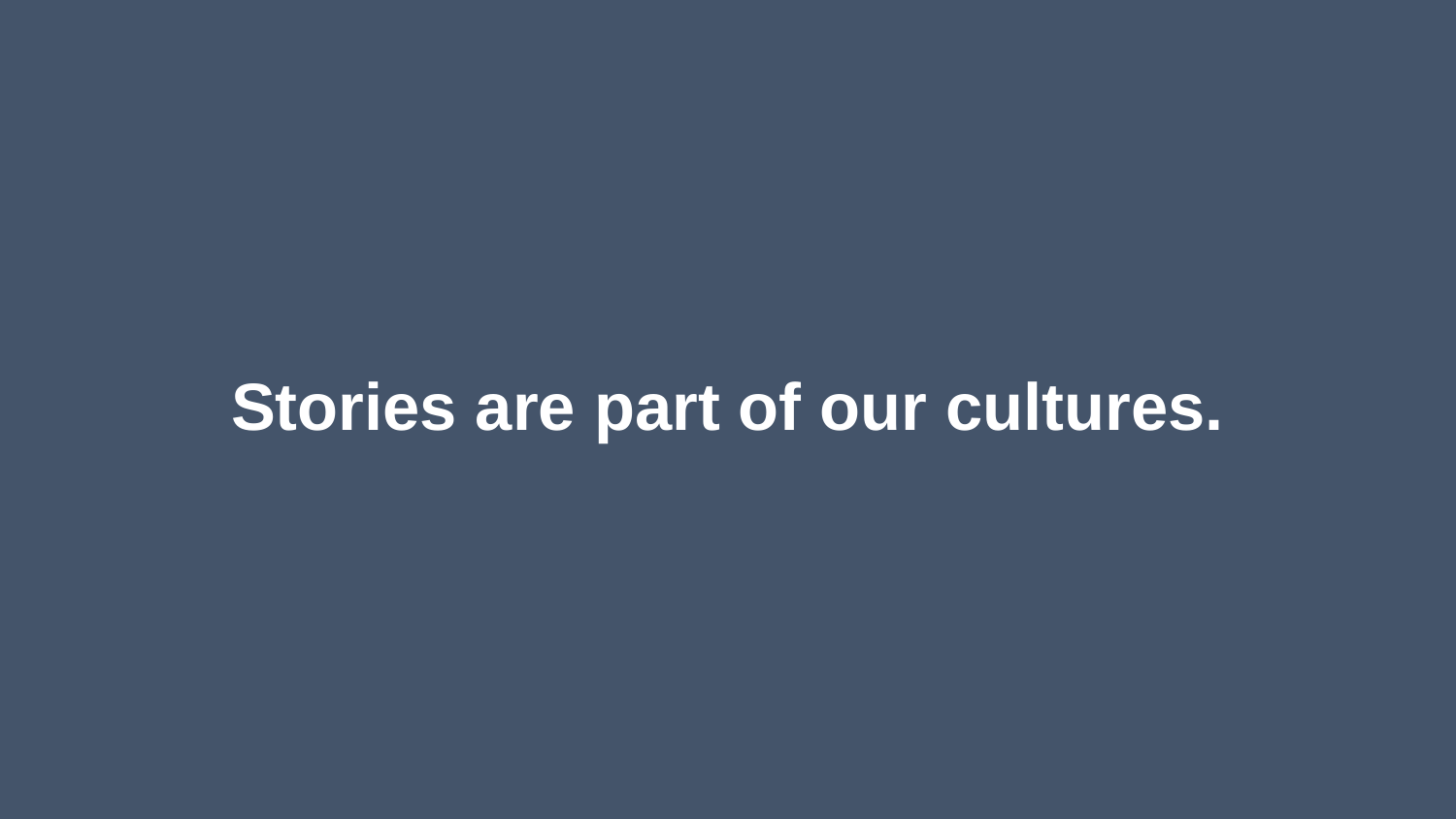

# Stories are part of our cultures.